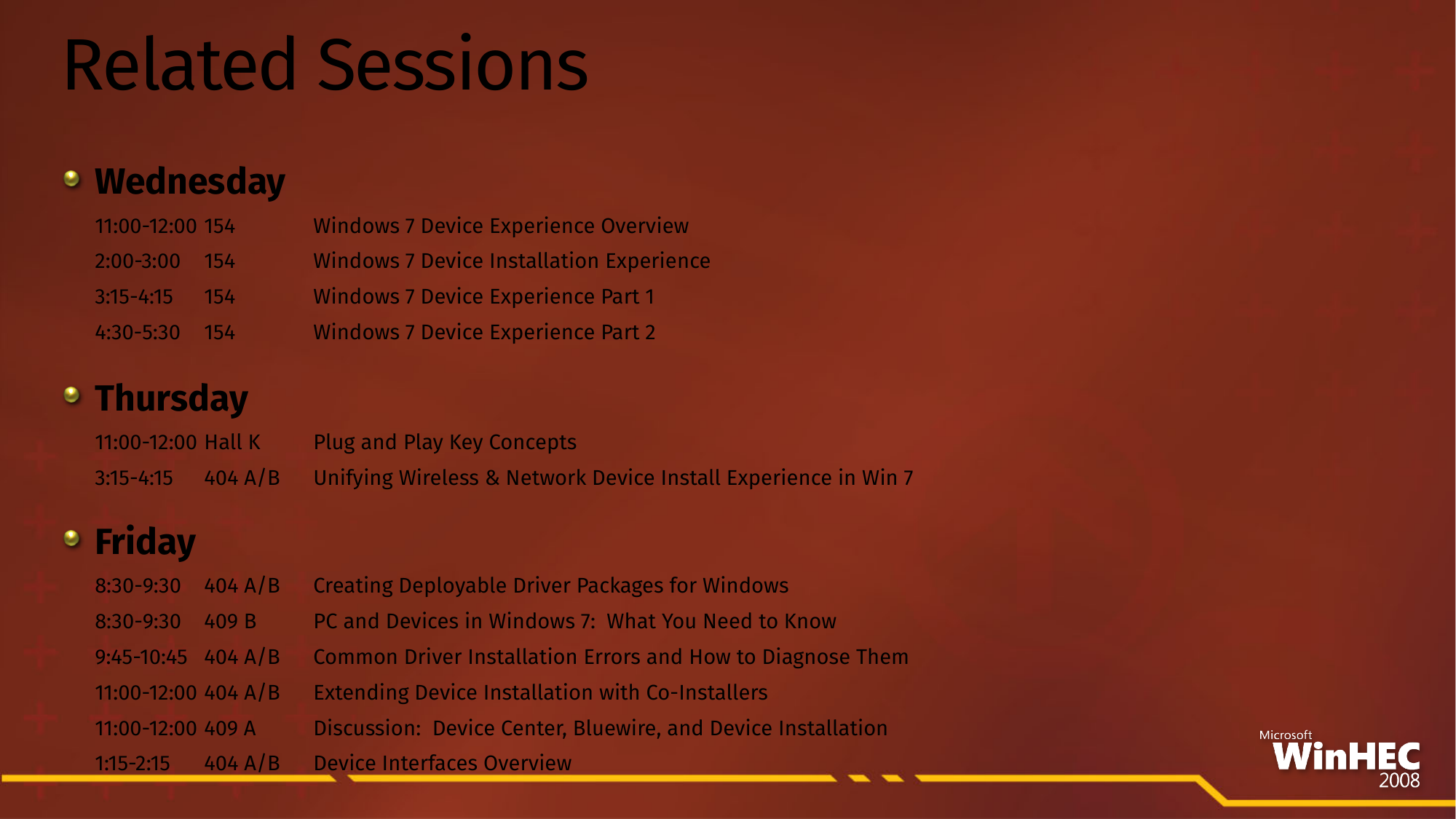

# Related Sessions
Wednesday
	11:00-12:00	154	Windows 7 Device Experience Overview
	2:00-3:00	154	Windows 7 Device Installation Experience
	3:15-4:15	154	Windows 7 Device Experience Part 1
	4:30-5:30	154	Windows 7 Device Experience Part 2

Thursday
	11:00-12:00	Hall K	Plug and Play Key Concepts
	3:15-4:15	404 A/B	Unifying Wireless & Network Device Install Experience in Win 7

Friday
	8:30-9:30	404 A/B	Creating Deployable Driver Packages for Windows
	8:30-9:30	409 B	PC and Devices in Windows 7:  What You Need to Know
	9:45-10:45	404 A/B	Common Driver Installation Errors and How to Diagnose Them
	11:00-12:00	404 A/B	Extending Device Installation with Co-Installers
	11:00-12:00	409 A	Discussion:  Device Center, Bluewire, and Device Installation
	1:15-2:15	404 A/B	Device Interfaces Overview